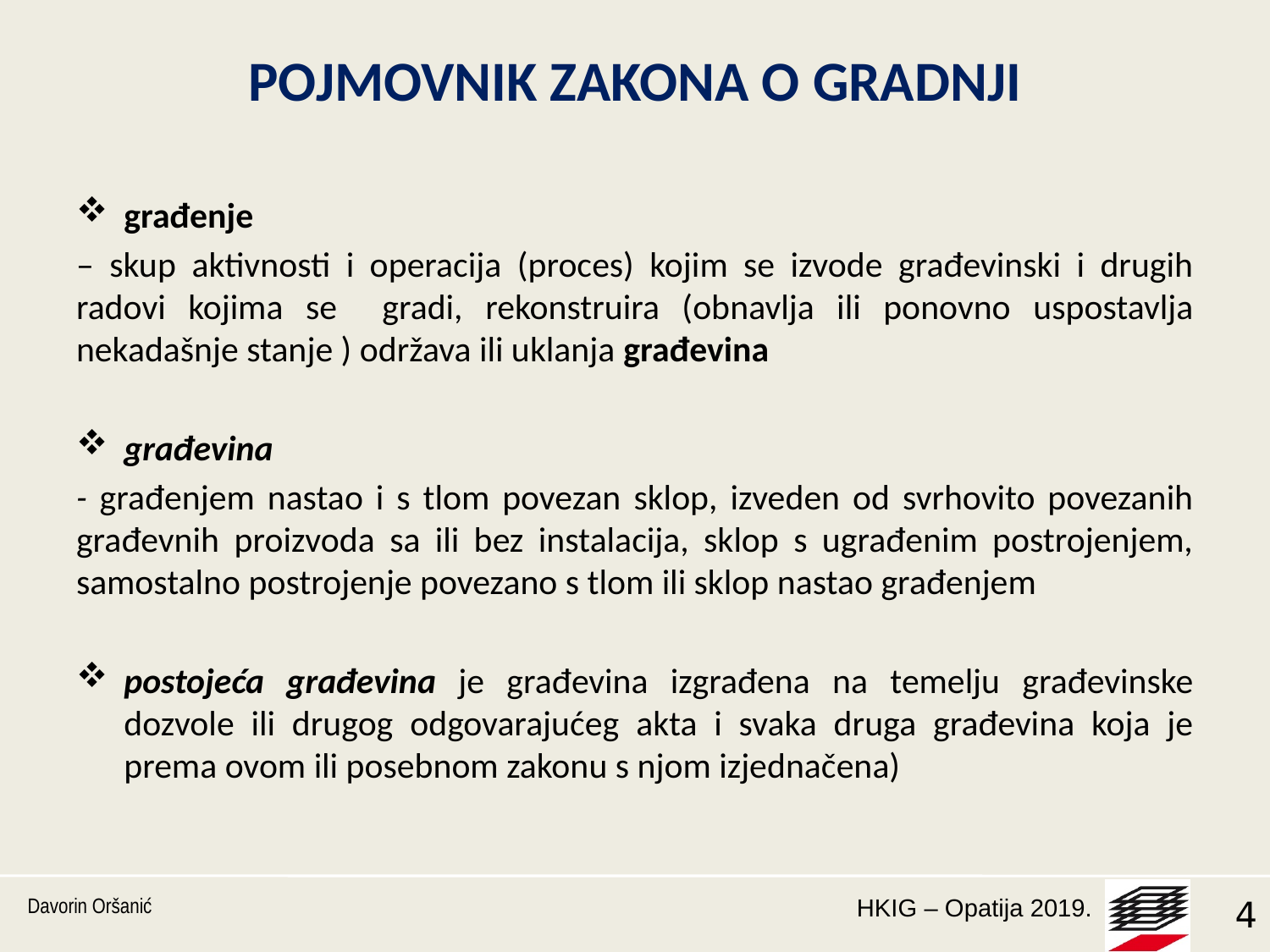

# POJMOVNIK ZAKONA O GRADNJI
građenje
– skup aktivnosti i operacija (proces) kojim se izvode građevinski i drugih radovi kojima se  gradi, rekonstruira (obnavlja ili ponovno uspostavlja nekadašnje stanje ) održava ili uklanja građevina

građevina
- građenjem nastao i s tlom povezan sklop, izveden od svrhovito povezanih građevnih proizvoda sa ili bez instalacija, sklop s ugrađenim postrojenjem, samostalno postrojenje povezano s tlom ili sklop nastao građenjem

postojeća građevina je građevina izgrađena na temelju građevinske dozvole ili drugog odgovarajućeg akta i svaka druga građevina koja je prema ovom ili posebnom zakonu s njom izjednačena)

Davorin Oršanić
4